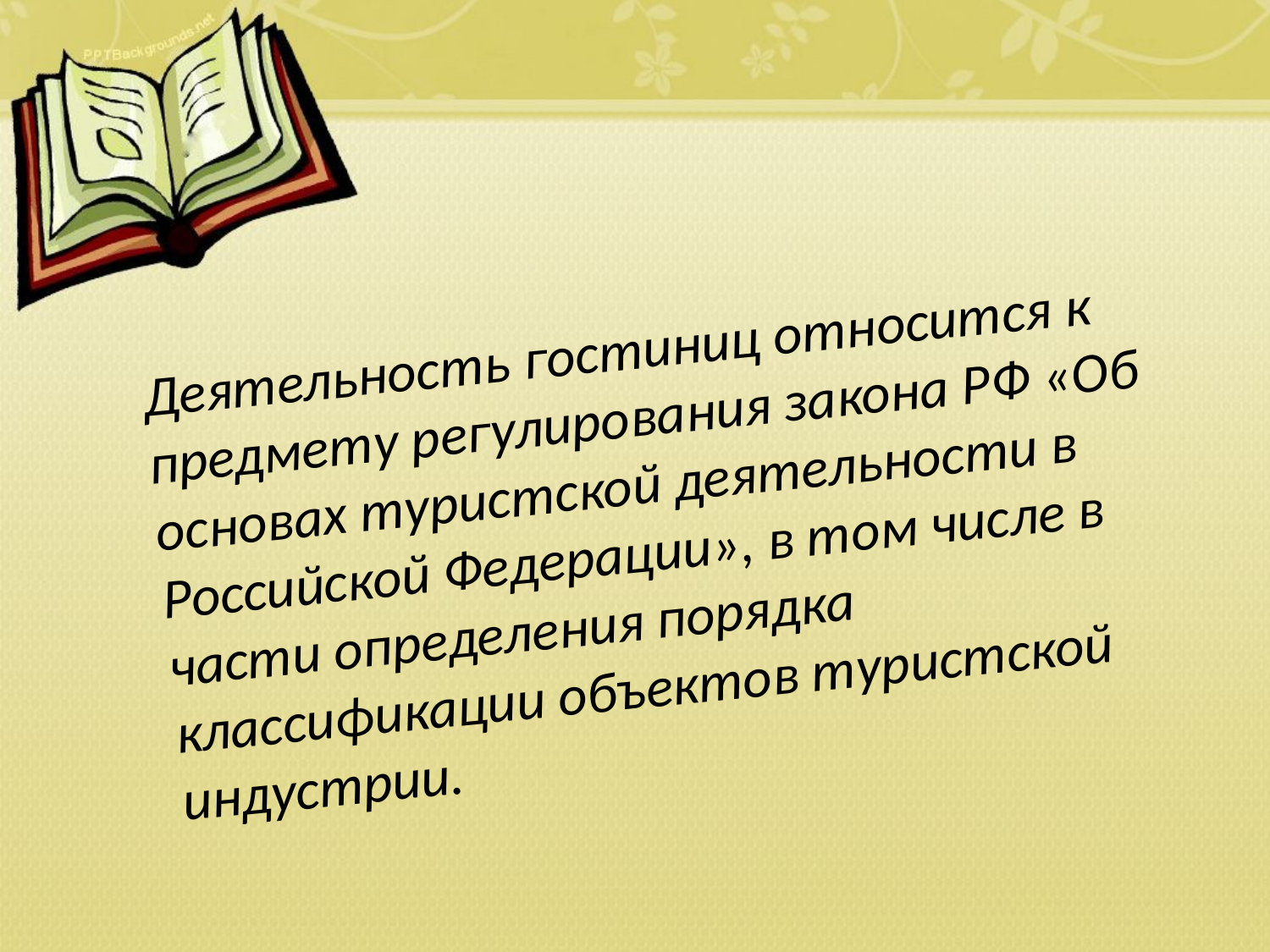

Деятельность гостиниц относится к предмету регулирования закона РФ «Об основах туристской деятельности в Российской Федерации», в том числе в части определения порядка классификации объектов туристской индустрии.